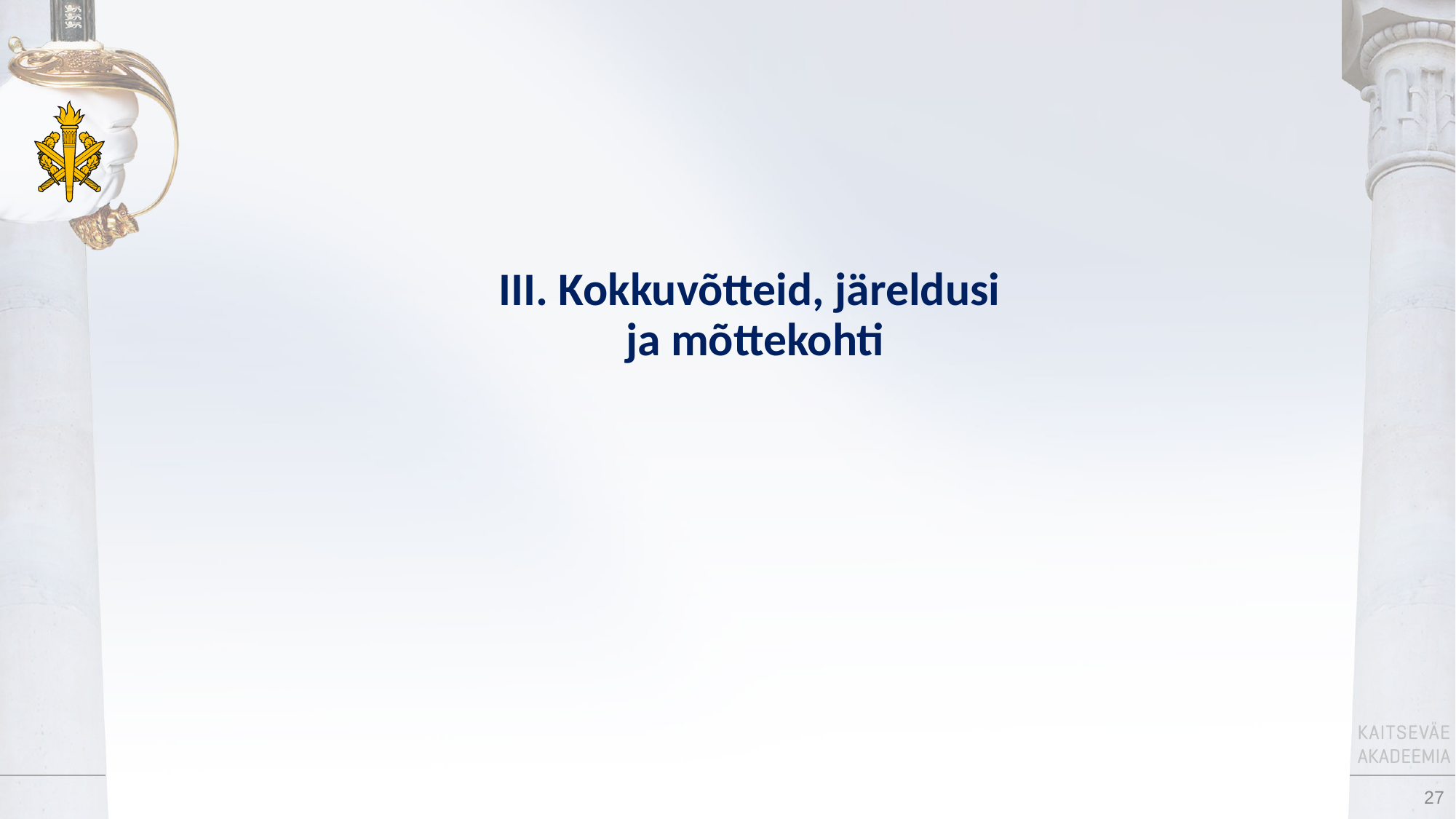

# III. Kokkuvõtteid, järeldusi ja mõttekohti

27